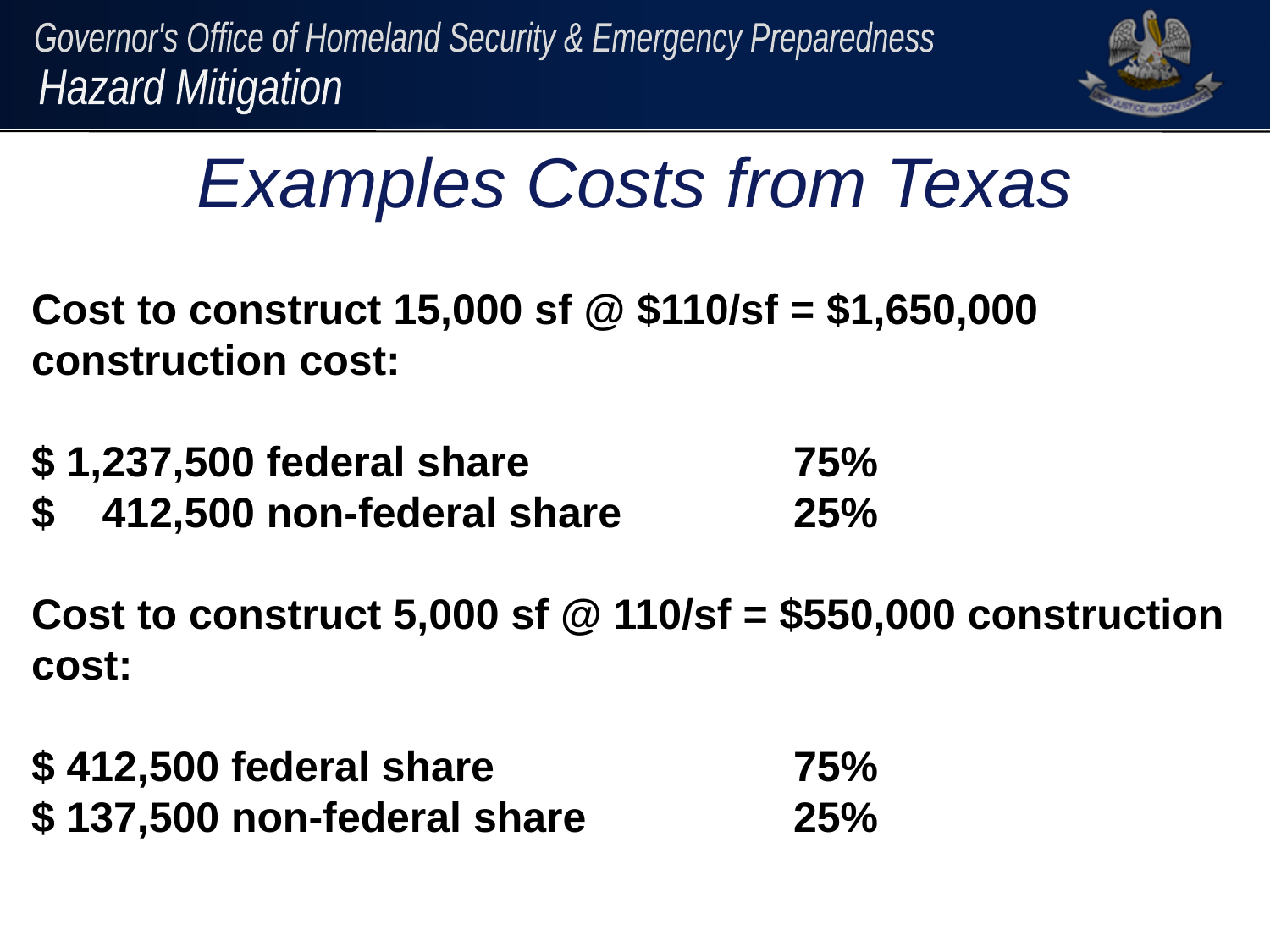

# Examples Costs from Texas
Cost to construct 15,000 sf @ $110/sf = $1,650,000 construction cost:

$ 1,237,500 federal share			75%
$    412,500 non-federal share		25%

Cost to construct 5,000 sf @ 110/sf = $550,000 construction cost:

$ 412,500 federal share			75%
$ 137,500 non-federal share		25%